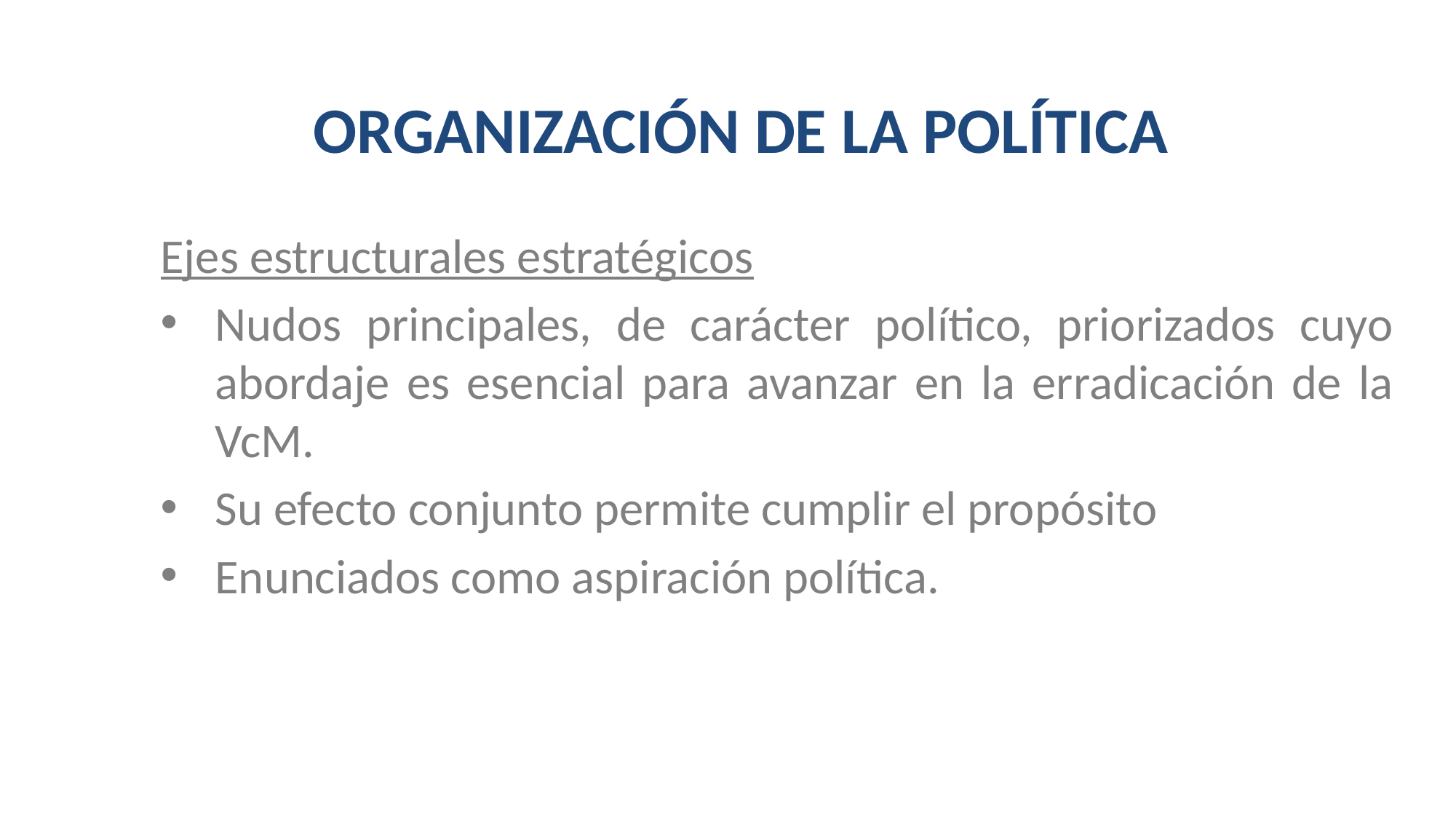

# ORGANIZACIÓN DE LA POLÍTICA
Ejes estructurales estratégicos
Nudos principales, de carácter político, priorizados cuyo abordaje es esencial para avanzar en la erradicación de la VcM.
Su efecto conjunto permite cumplir el propósito
Enunciados como aspiración política.